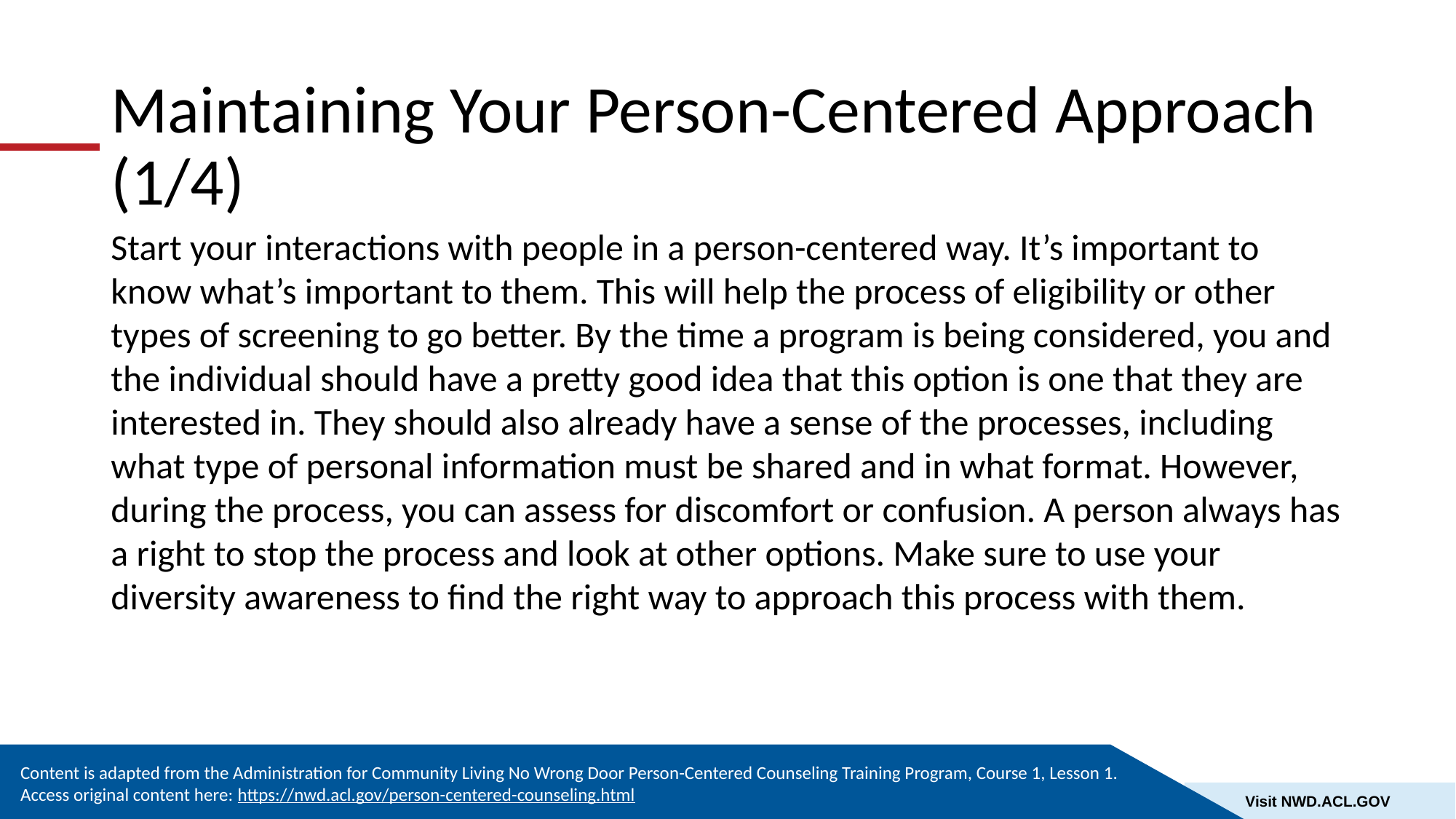

# Maintaining Your Person-Centered Approach (1/4)
Start your interactions with people in a person-centered way. It’s important to know what’s important to them. This will help the process of eligibility or other types of screening to go better. By the time a program is being considered, you and the individual should have a pretty good idea that this option is one that they are interested in. They should also already have a sense of the processes, including what type of personal information must be shared and in what format. However, during the process, you can assess for discomfort or confusion. A person always has a right to stop the process and look at other options. Make sure to use your diversity awareness to find the right way to approach this process with them.